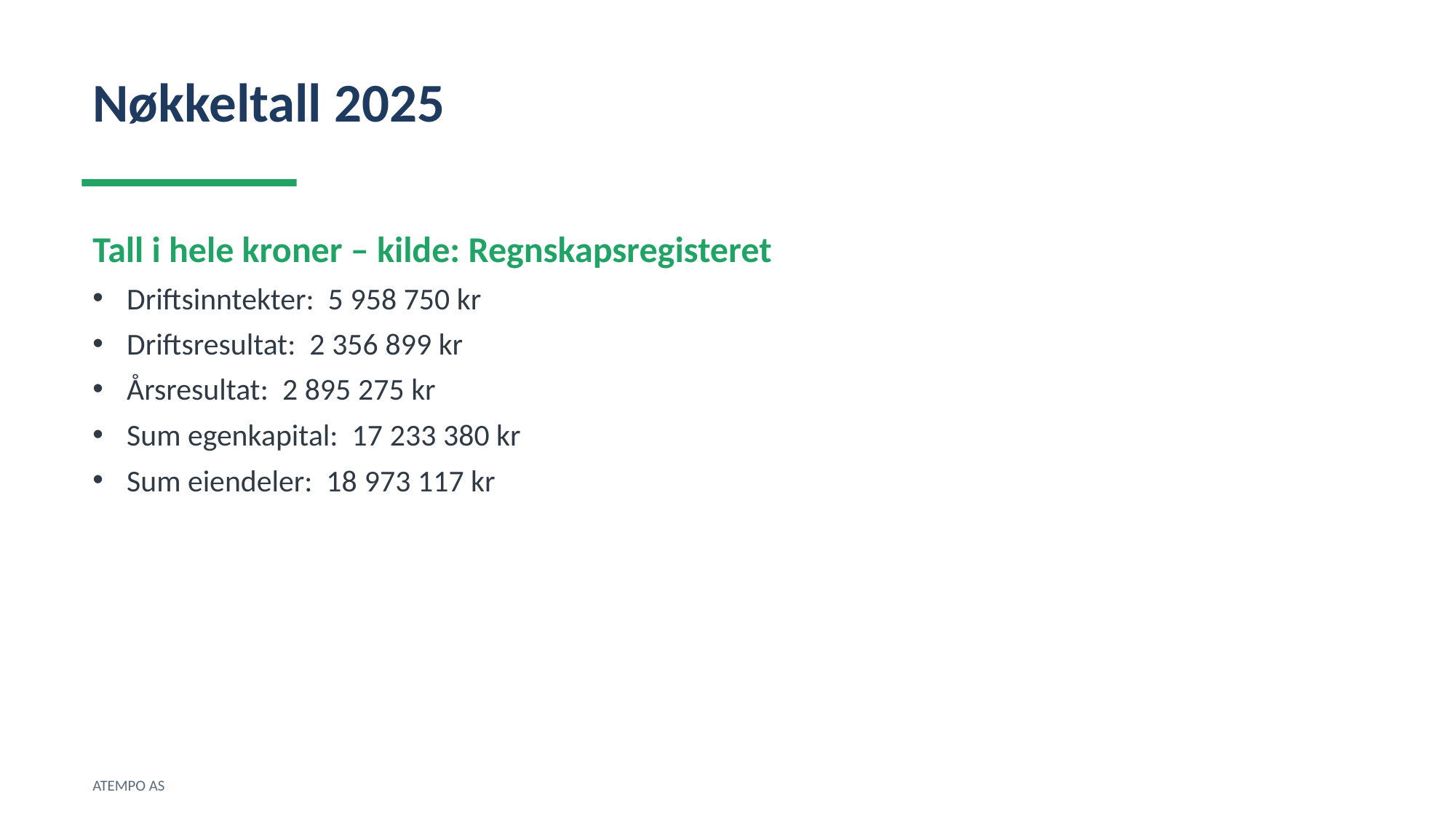

Nøkkeltall 2025

Tall i hele kroner – kilde: Regnskapsregisteret
Driftsinntekter:  5 958 750 kr
Driftsresultat:  2 356 899 kr
Årsresultat:  2 895 275 kr
Sum egenkapital:  17 233 380 kr
Sum eiendeler:  18 973 117 kr
ATEMPO AS